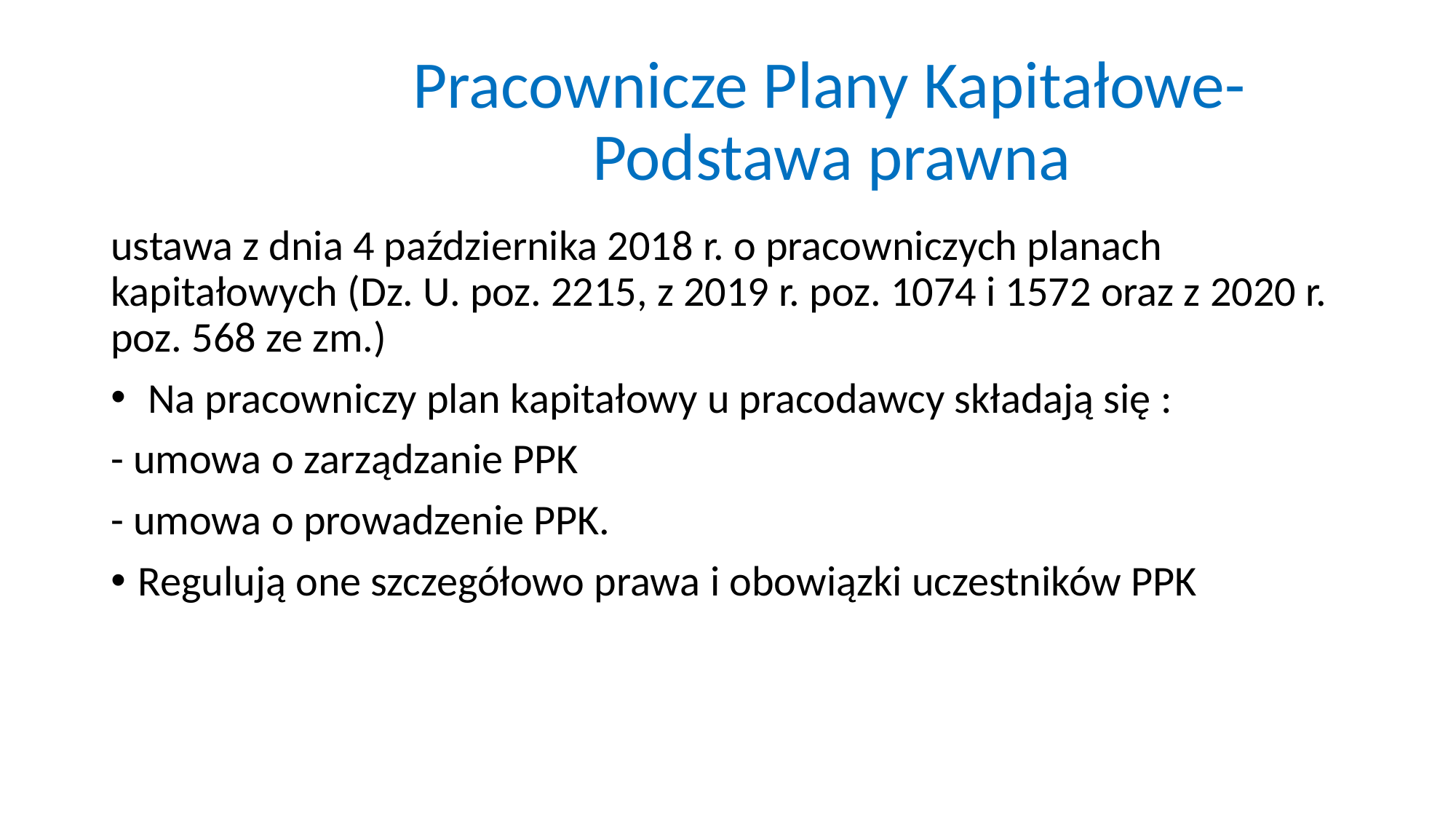

# Pracownicze Plany Kapitałowe- Podstawa prawna
ustawa z dnia 4 października 2018 r. o pracowniczych planach kapitałowych (Dz. U. poz. 2215, z 2019 r. poz. 1074 i 1572 oraz z 2020 r. poz. 568 ze zm.)
 Na pracowniczy plan kapitałowy u pracodawcy składają się :
- umowa o zarządzanie PPK
- umowa o prowadzenie PPK.
Regulują one szczegółowo prawa i obowiązki uczestników PPK